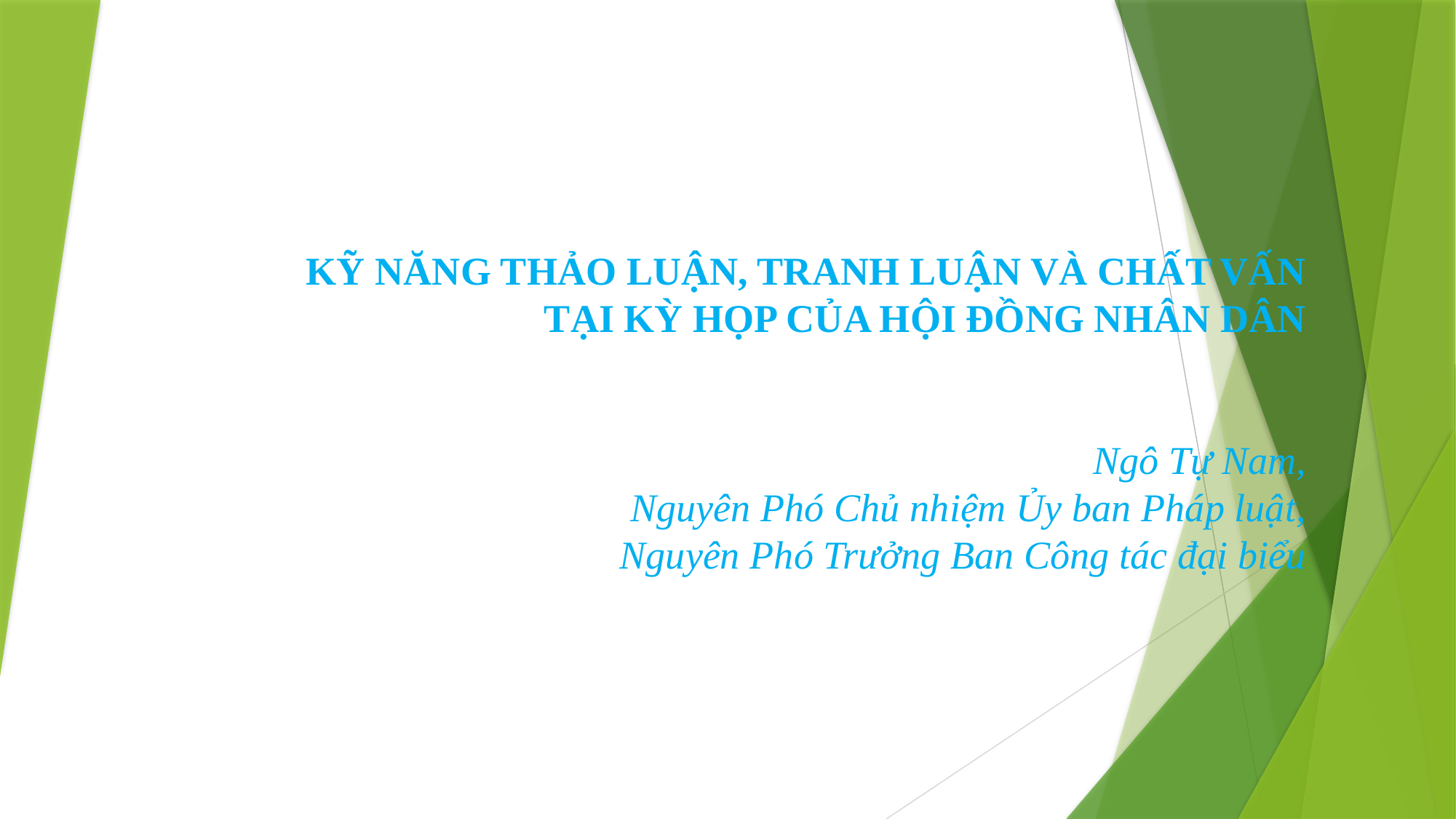

# KỸ NĂNG THẢO LUẬN, TRANH LUẬN VÀ CHẤT VẤN TẠI KỲ HỌP CỦA HỘI ĐỒNG NHÂN DÂN   Ngô Tự Nam, Nguyên Phó Chủ nhiệm Ủy ban Pháp luật, Nguyên Phó Trưởng Ban Công tác đại biểu